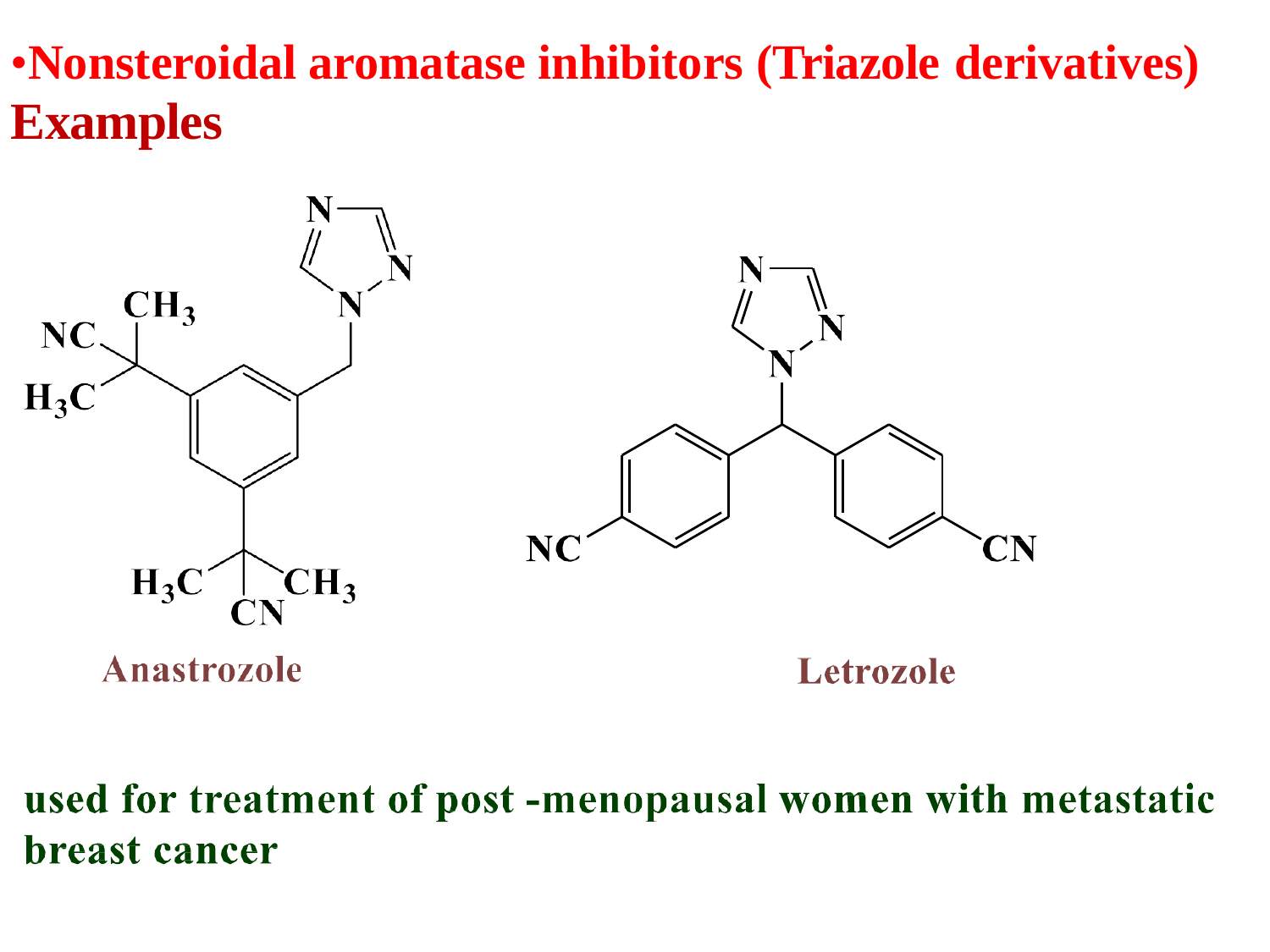

# Nonsteroidal aromatase inhibitors (Triazole derivatives)•
Examples